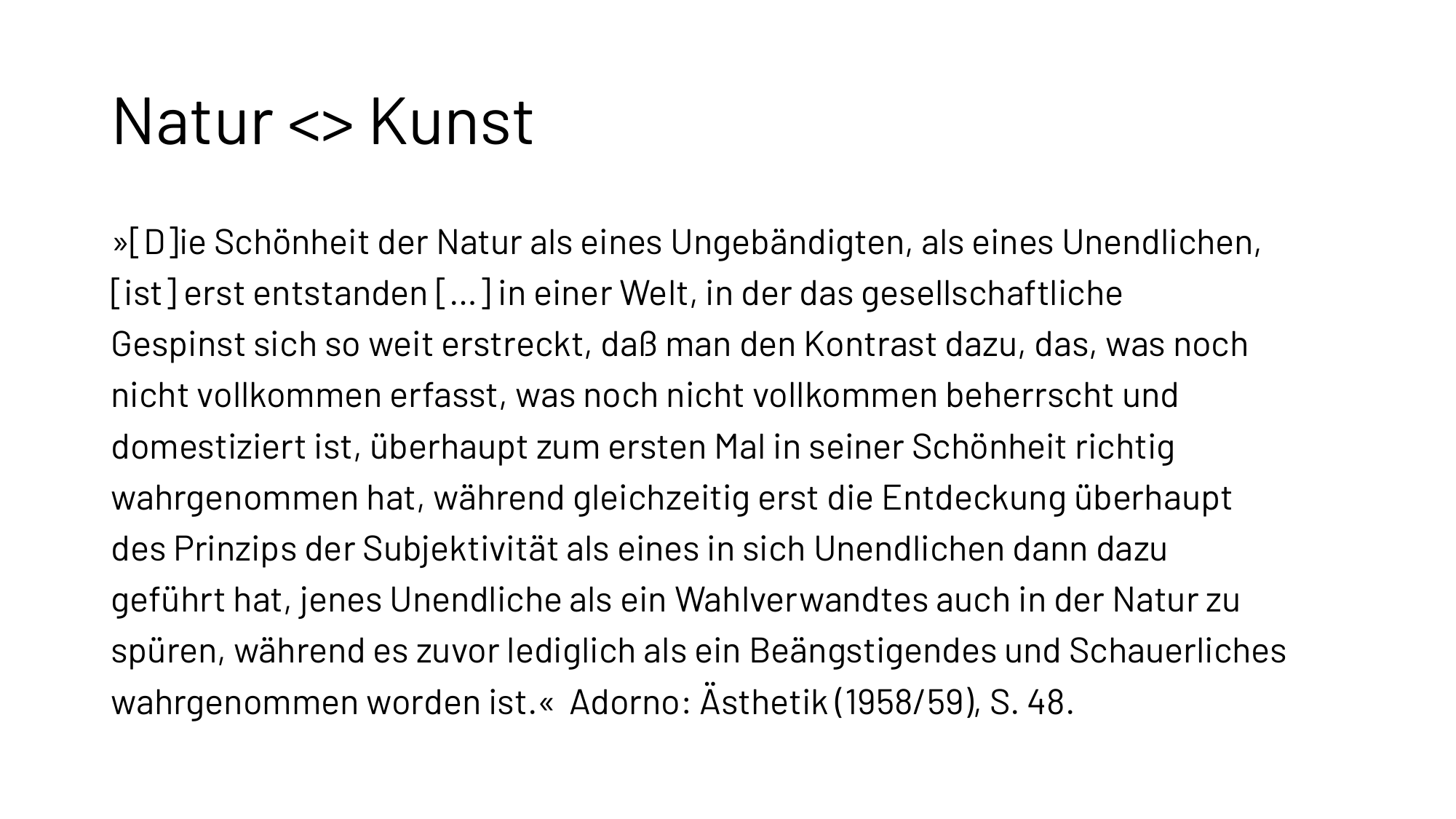

# Natur <> Kunst
»[D]ie Schönheit der Natur als eines Ungebändigten, als eines Unendlichen,
[ist] erst entstanden […] in einer Welt, in der das gesellschaftliche
Gespinst sich so weit erstreckt, daß man den Kontrast dazu, das, was noch
nicht vollkommen erfasst, was noch nicht vollkommen beherrscht und
domestiziert ist, überhaupt zum ersten Mal in seiner Schönheit richtig
wahrgenommen hat, während gleichzeitig erst die Entdeckung überhaupt
des Prinzips der Subjektivität als eines in sich Unendlichen dann dazu
geführt hat, jenes Unendliche als ein Wahlverwandtes auch in der Natur zu
spüren, während es zuvor lediglich als ein Beängstigendes und Schauerliches
wahrgenommen worden ist.« 	Adorno: Ästhetik (1958/59), S. 48.